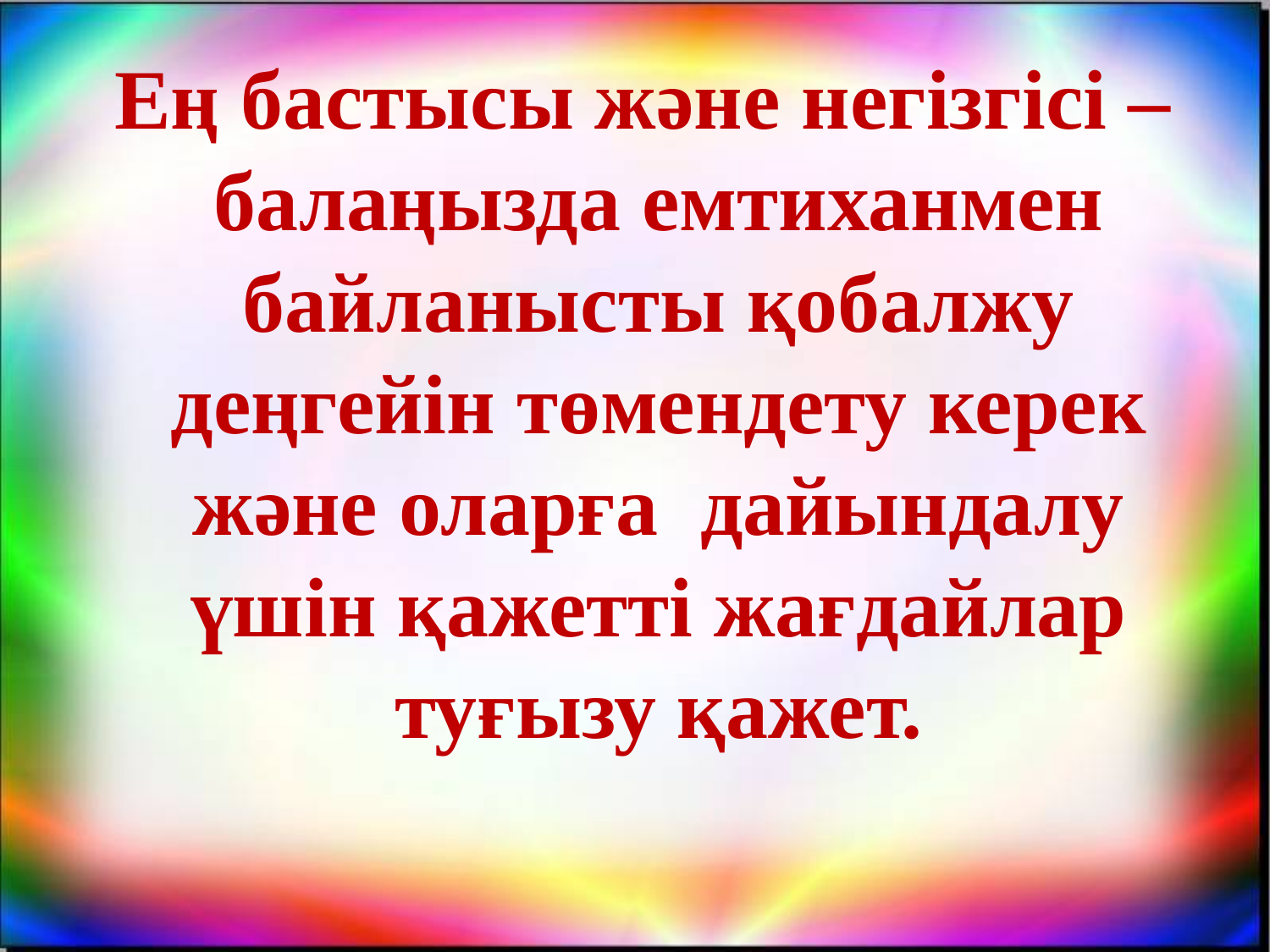

# Ең бастысы және негізгісі – балаңызда емтиханмен байланысты қобалжу деңгейін төмендету керек және оларға  дайындалу үшін қажетті жағдайлар туғызу қажет.